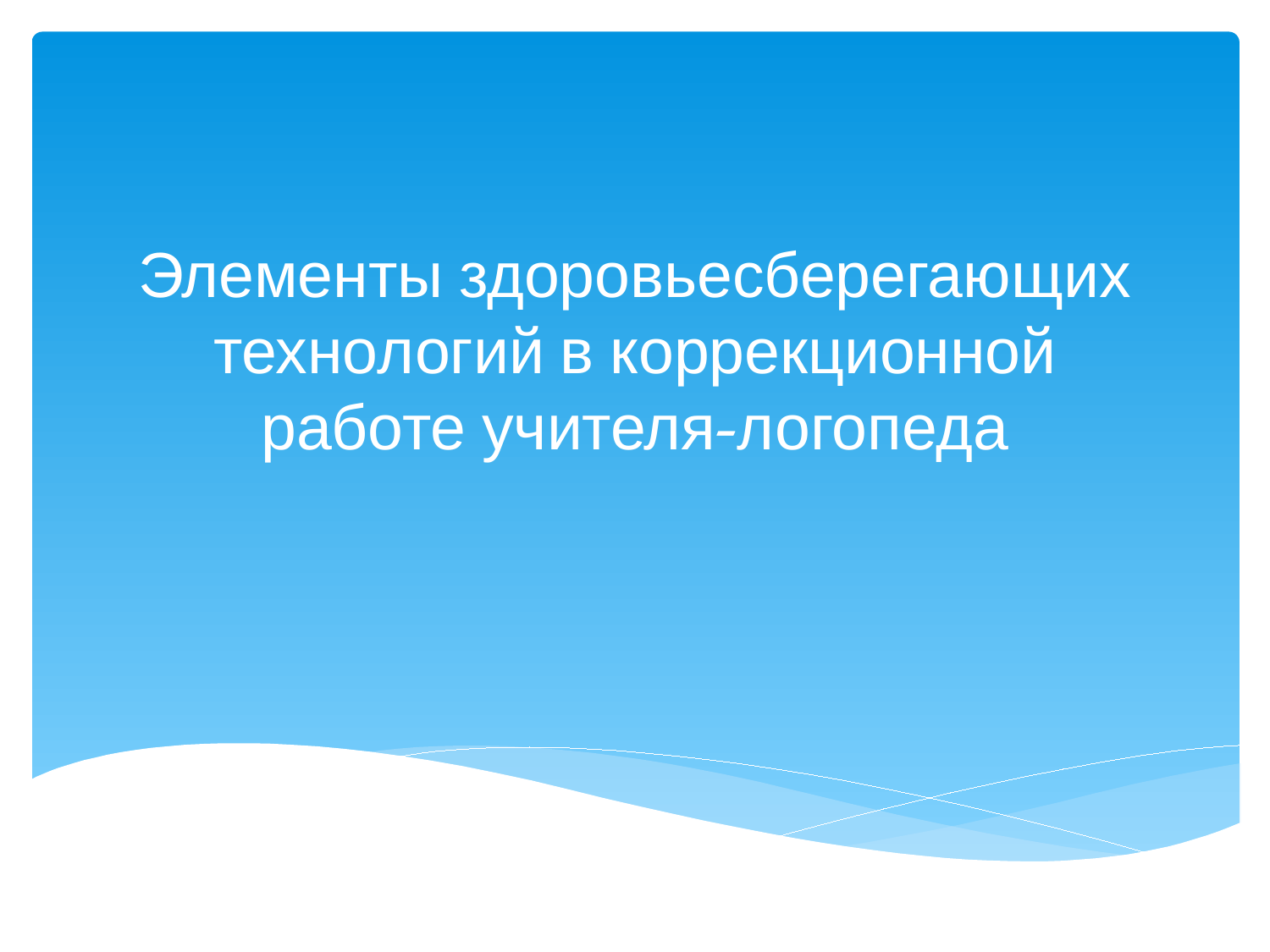

# Элементы здоровьесберегающих технологий в коррекционной работе учителя-логопеда